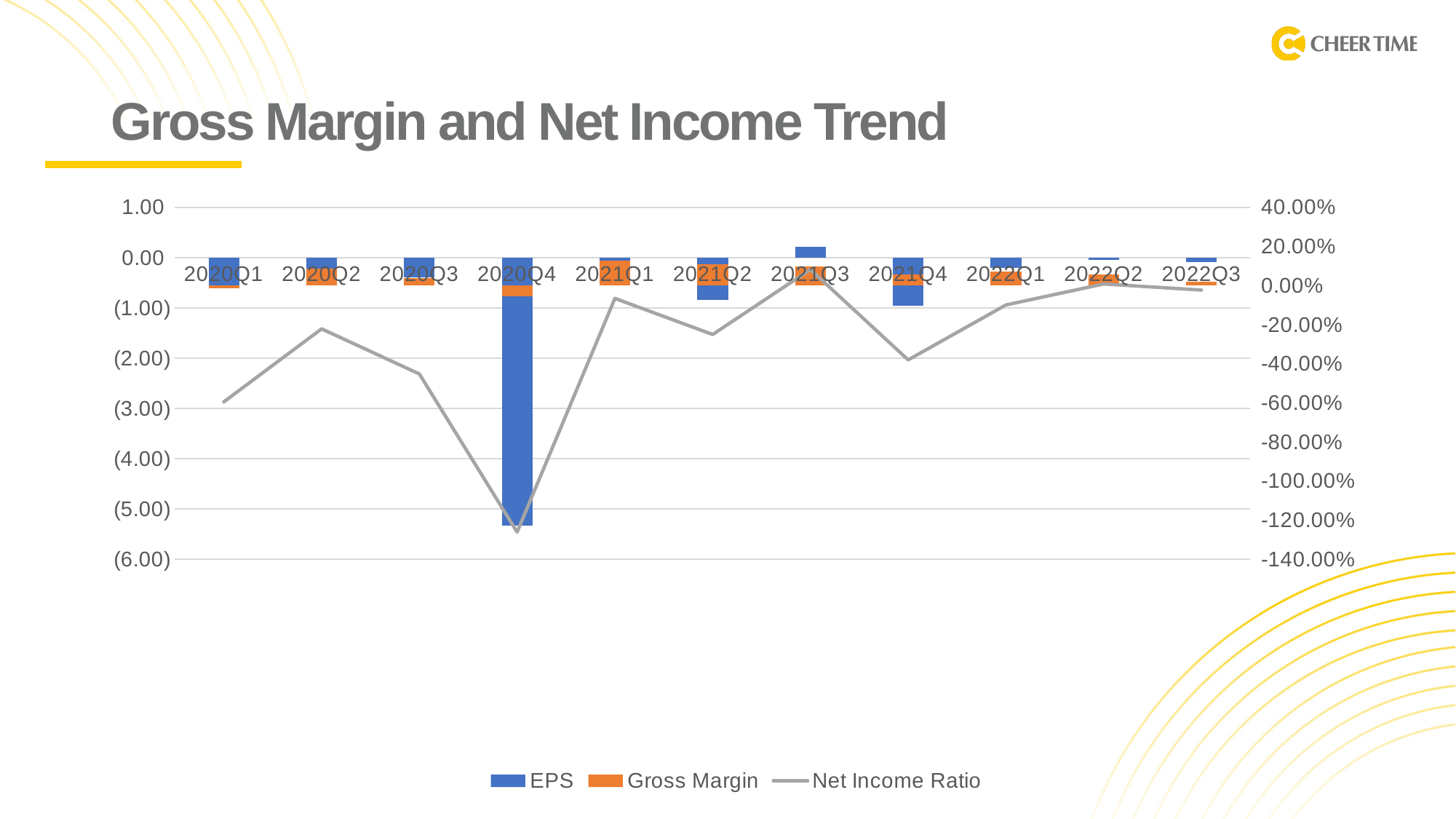

# Gross Margin and Net Income Trend

### Chart

| Category | EPS | Gross Margin | Net Income Ratio |
|---|---|---|---|
| 2020Q1 | -0.58 | -0.012183102169384749 | -0.595112533658487 |
| 2020Q2 | -0.28 | 0.08564584576619587 | -0.22127179895232413 |
| 2020Q3 | -0.39 | 0.038676965467398426 | -0.45193892991846785 |
| 2020Q4 | -5.33 | -0.054101452234807994 | -1.2612340992900986 |
| 2021Q1 | -0.14 | 0.12606519943642813 | -0.06560754020308021 |
| 2021Q2 | -0.84 | 0.1083772341190186 | -0.2501249090574406 |
| 2021Q3 | 0.22 | 0.09799319328717286 | 0.08215836504769729 |
| 2021Q4 | -0.96 | 0.0582942848363804 | -0.38002189276386544 |
| 2022Q1 | -0.2 | 0.07293895798461766 | -0.09890459139352077 |
| 2022Q2 | -0.05 | 0.05748006885105896 | 0.008236594073702329 |
| 2022Q3 | -0.09 | 0.018817624051216234 | -0.022797469656057553 |